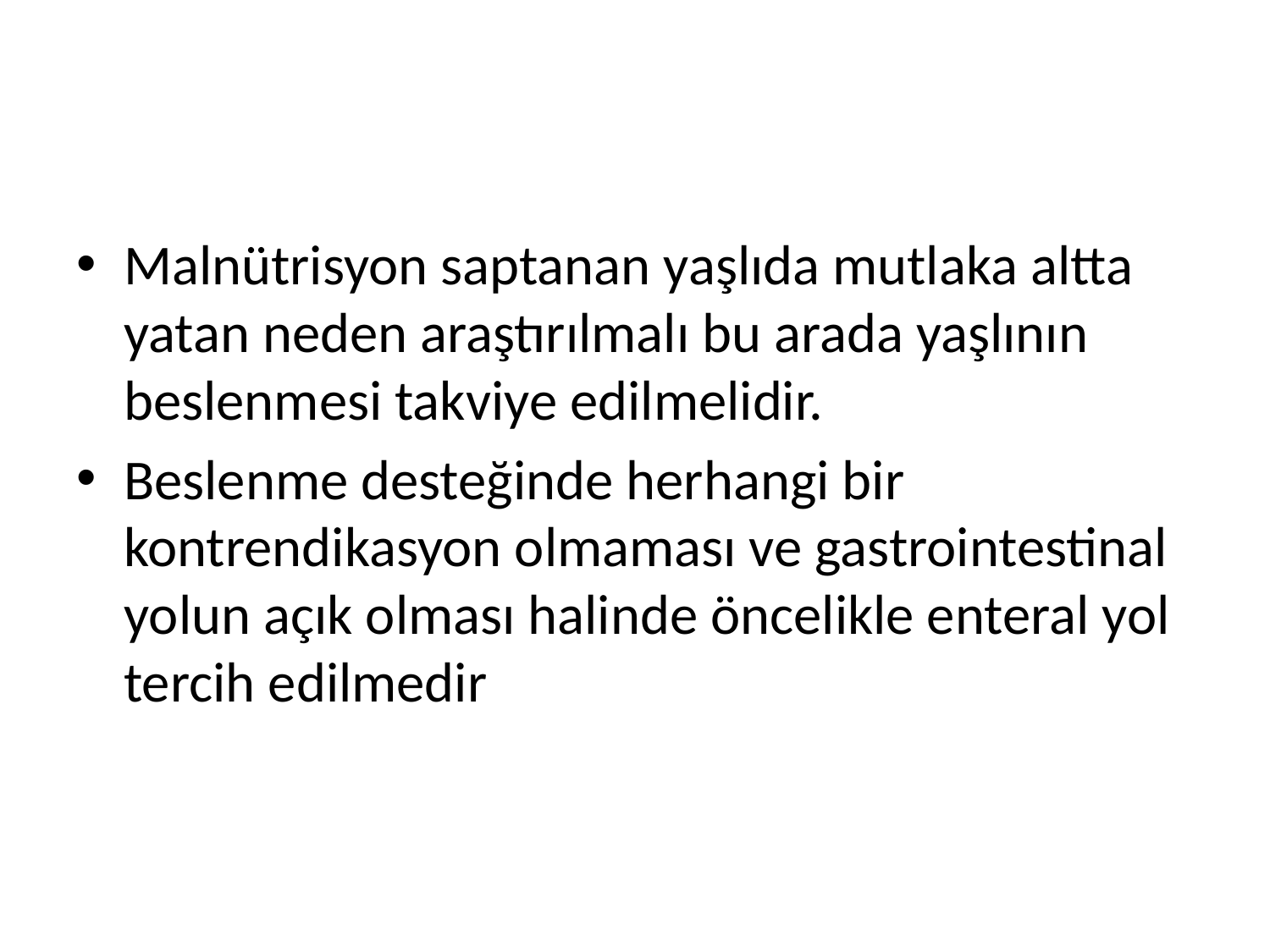

#
Malnütrisyon saptanan yaşlıda mutlaka altta yatan neden araştırılmalı bu arada yaşlının beslenmesi takviye edilmelidir.
Beslenme desteğinde herhangi bir kontrendikasyon olmaması ve gastrointestinal yolun açık olması halinde öncelikle enteral yol tercih edilmedir